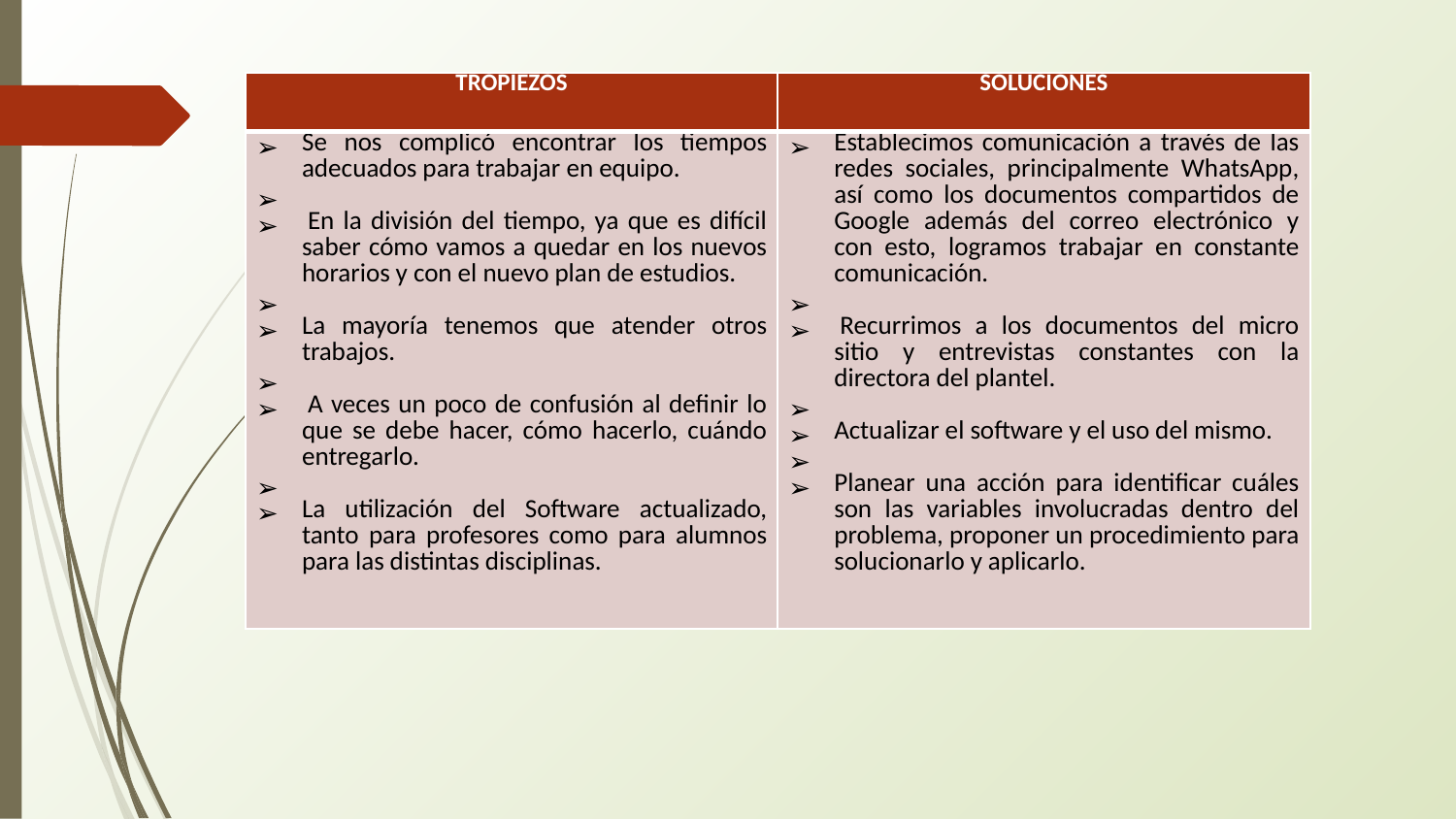

| TROPIEZOS | SOLUCIONES |
| --- | --- |
| Se nos complicó encontrar los tiempos adecuados para trabajar en equipo.    En la división del tiempo, ya que es difícil saber cómo vamos a quedar en los nuevos horarios y con el nuevo plan de estudios.   La mayoría tenemos que atender otros trabajos.    A veces un poco de confusión al definir lo que se debe hacer, cómo hacerlo, cuándo entregarlo.    La utilización del Software actualizado, tanto para profesores como para alumnos para las distintas disciplinas. | Establecimos comunicación a través de las redes sociales, principalmente WhatsApp, así como los documentos compartidos de Google además del correo electrónico y con esto, logramos trabajar en constante comunicación.    Recurrimos a los documentos del micro sitio y entrevistas constantes con la directora del plantel.    Actualizar el software y el uso del mismo.    Planear una acción para identificar cuáles son las variables involucradas dentro del problema, proponer un procedimiento para solucionarlo y aplicarlo. |